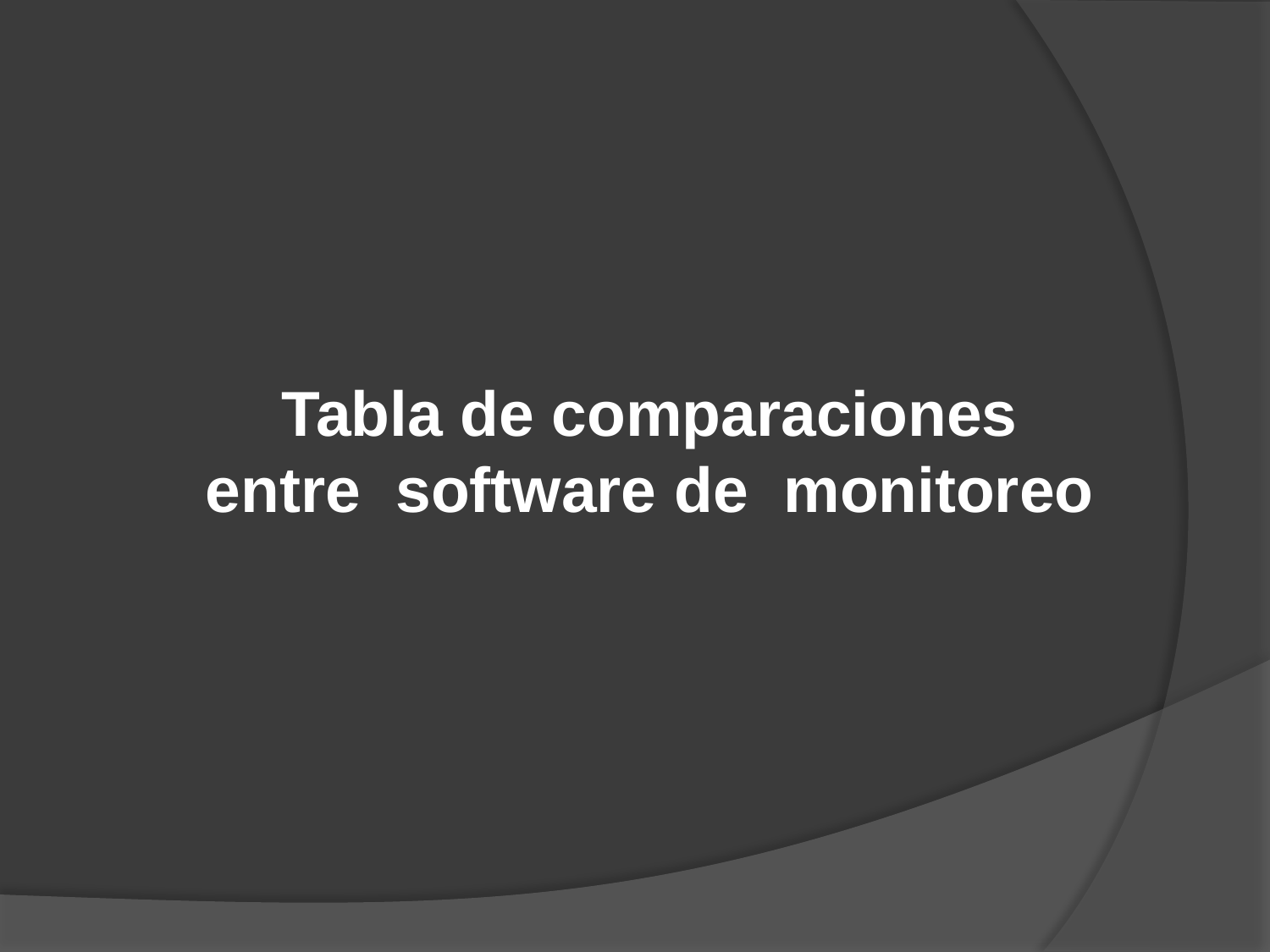

#

Tabla de comparaciones entre  software de  monitoreo